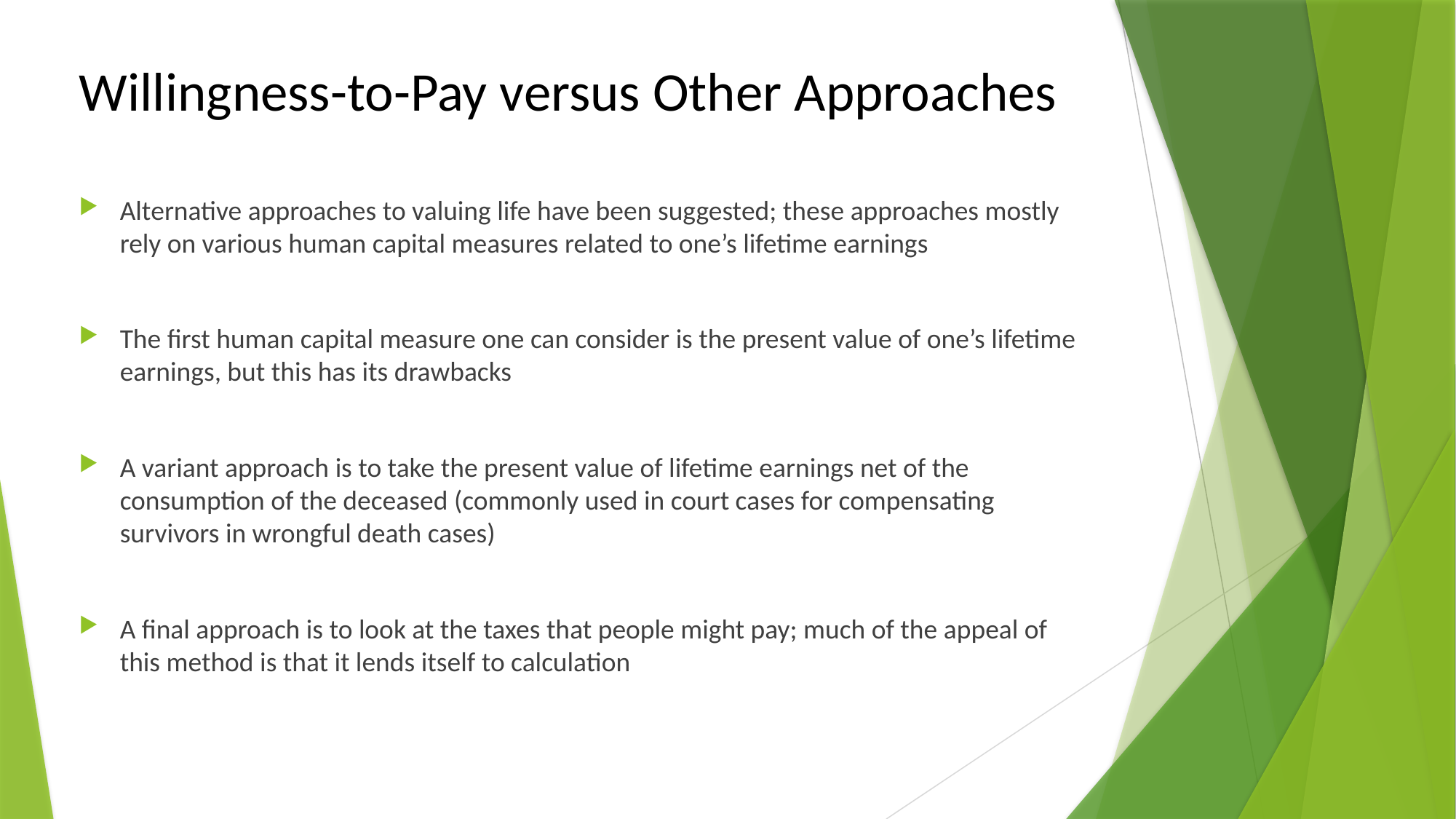

# Willingness-to-Pay versus Other Approaches
Alternative approaches to valuing life have been suggested; these approaches mostly rely on various human capital measures related to one’s lifetime earnings

The first human capital measure one can consider is the present value of one’s lifetime earnings, but this has its drawbacks

A variant approach is to take the present value of lifetime earnings net of the consumption of the deceased (commonly used in court cases for compensating survivors in wrongful death cases)

A final approach is to look at the taxes that people might pay; much of the appeal of this method is that it lends itself to calculation